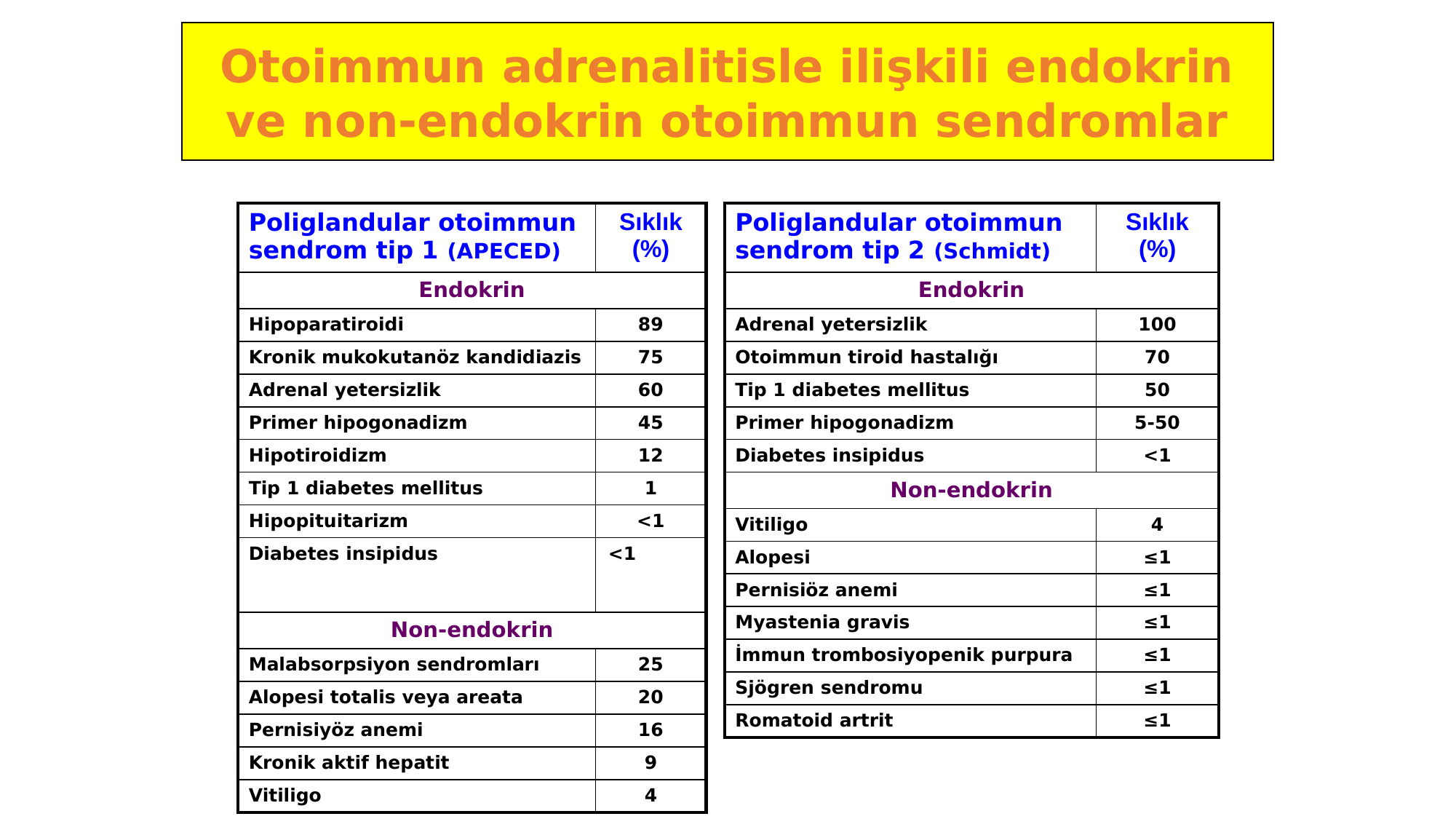

Otoimmun adrenalitisle ilişkili endokrin ve non-endokrin otoimmun sendromlar
| Poliglandular otoimmun sendrom tip 1 (APECED) | Sıklık (%) |
| --- | --- |
| Endokrin |  |
| Hipoparatiroidi | 89 |
| Kronik mukokutanöz kandidiazis | 75 |
| Adrenal yetersizlik | 60 |
| Primer hipogonadizm | 45 |
| Hipotiroidizm | 12 |
| Tip 1 diabetes mellitus | 1 |
| Hipopituitarizm | <1 |
| Diabetes insipidus | <1 |
| Non-endokrin |  |
| Malabsorpsiyon sendromları | 25 |
| Alopesi totalis veya areata | 20 |
| Pernisiyöz anemi | 16 |
| Kronik aktif hepatit | 9 |
| Vitiligo | 4 |
| Poliglandular otoimmun sendrom tip 2 (Schmidt) | Sıklık (%) |
| --- | --- |
| Endokrin |  |
| Adrenal yetersizlik | 100 |
| Otoimmun tiroid hastalığı | 70 |
| Tip 1 diabetes mellitus | 50 |
| Primer hipogonadizm | 5-50 |
| Diabetes insipidus | <1 |
| Non-endokrin |  |
| Vitiligo | 4 |
| Alopesi | ≤1 |
| Pernisiöz anemi | ≤1 |
| Myastenia gravis | ≤1 |
| İmmun trombosiyopenik purpura | ≤1 |
| Sjögren sendromu | ≤1 |
| Romatoid artrit | ≤1 |